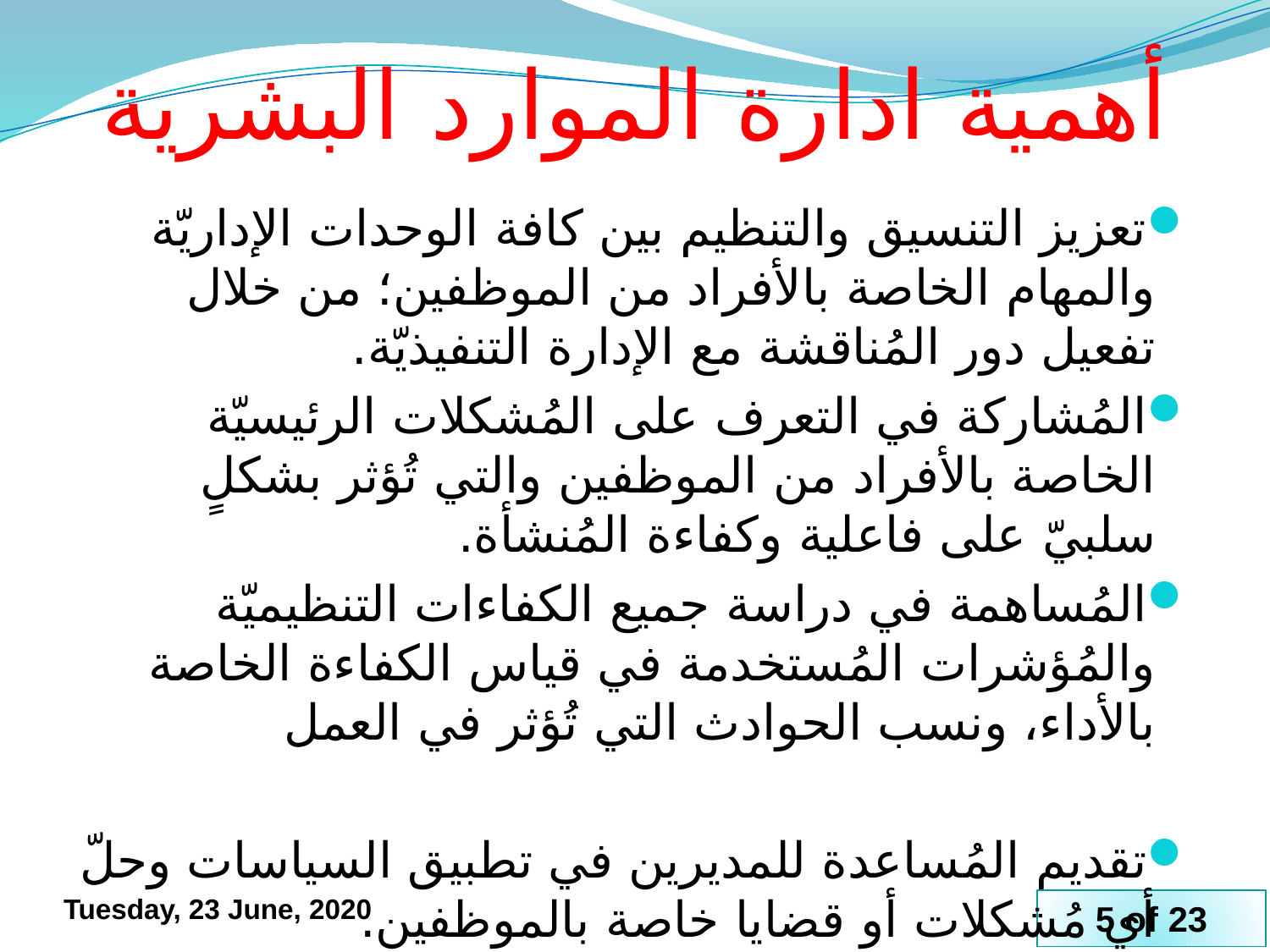

# أهمية ادارة الموارد البشرية
تعزيز التنسيق والتنظيم بين كافة الوحدات الإداريّة والمهام الخاصة بالأفراد من الموظفين؛ من خلال تفعيل دور المُناقشة مع الإدارة التنفيذيّة.
المُشاركة في التعرف على المُشكلات الرئيسيّة الخاصة بالأفراد من الموظفين والتي تُؤثر بشكلٍ سلبيّ على فاعلية وكفاءة المُنشأة.
المُساهمة في دراسة جميع الكفاءات التنظيميّة والمُؤشرات المُستخدمة في قياس الكفاءة الخاصة بالأداء، ونسب الحوادث التي تُؤثر في العمل

تقديم المُساعدة للمديرين في تطبيق السياسات وحلّ أي مُشكلات أو قضايا خاصة بالموظفين.
Tuesday, 23 June, 2020